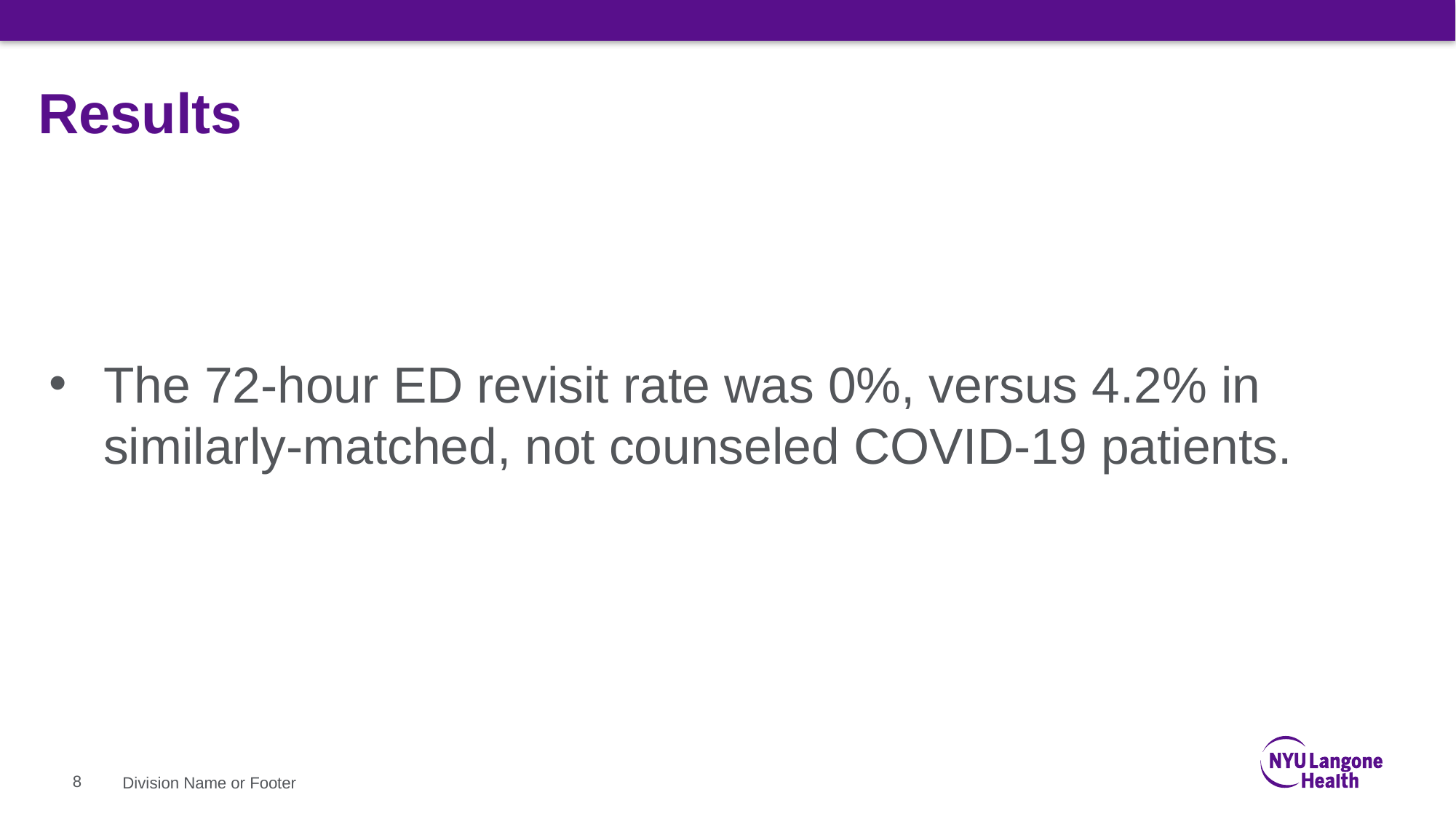

# Results

The 72-hour ED revisit rate was 0%, versus 4.2% in similarly-matched, not counseled COVID-19 patients.
8
Division Name or Footer